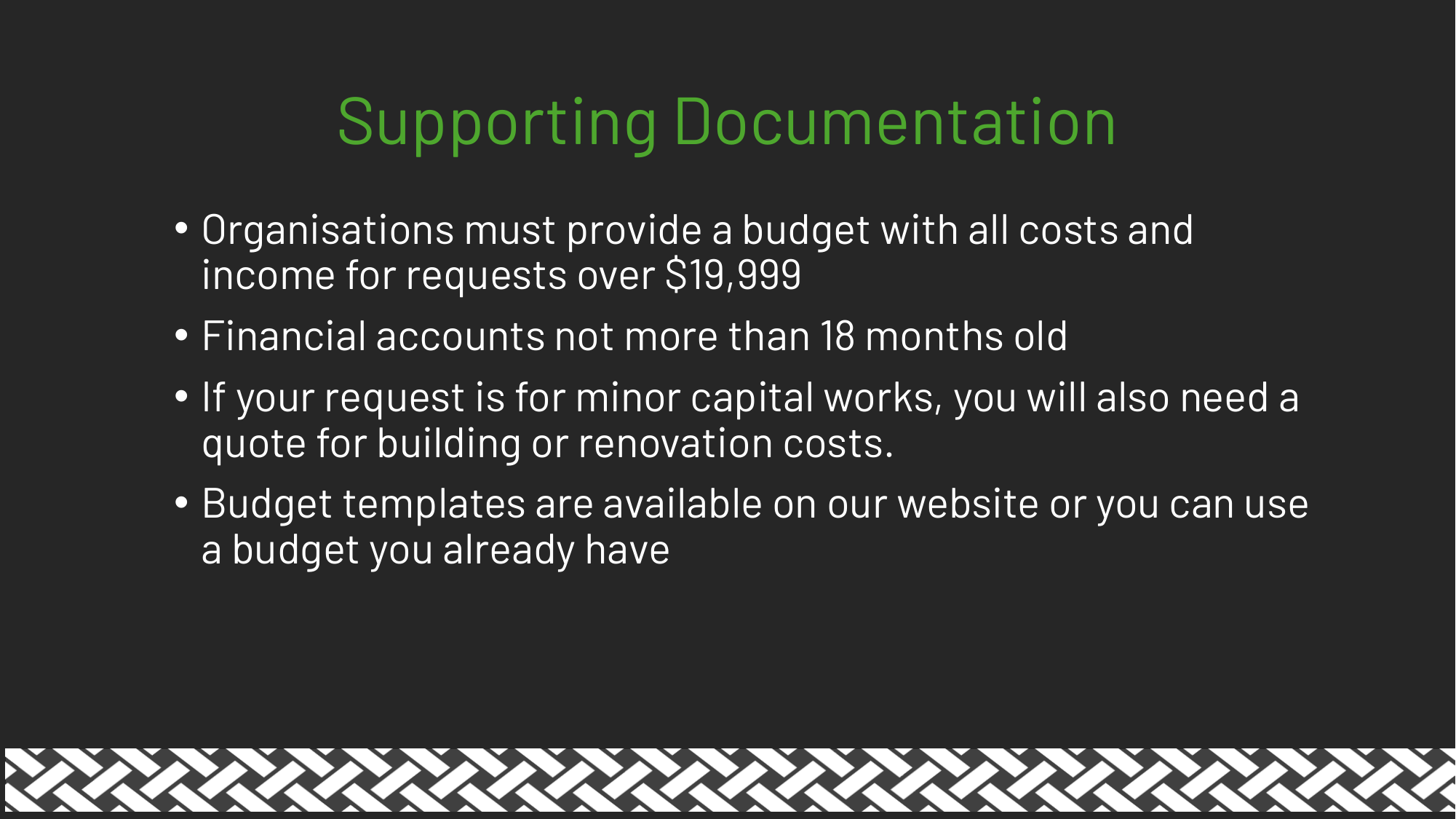

Supporting Documentation
Organisations must provide a budget with all costs and income for requests over $19,999
Financial accounts not more than 18 months old
If your request is for minor capital works, you will also need a quote for building or renovation costs.
Budget templates are available on our website or you can use a budget you already have